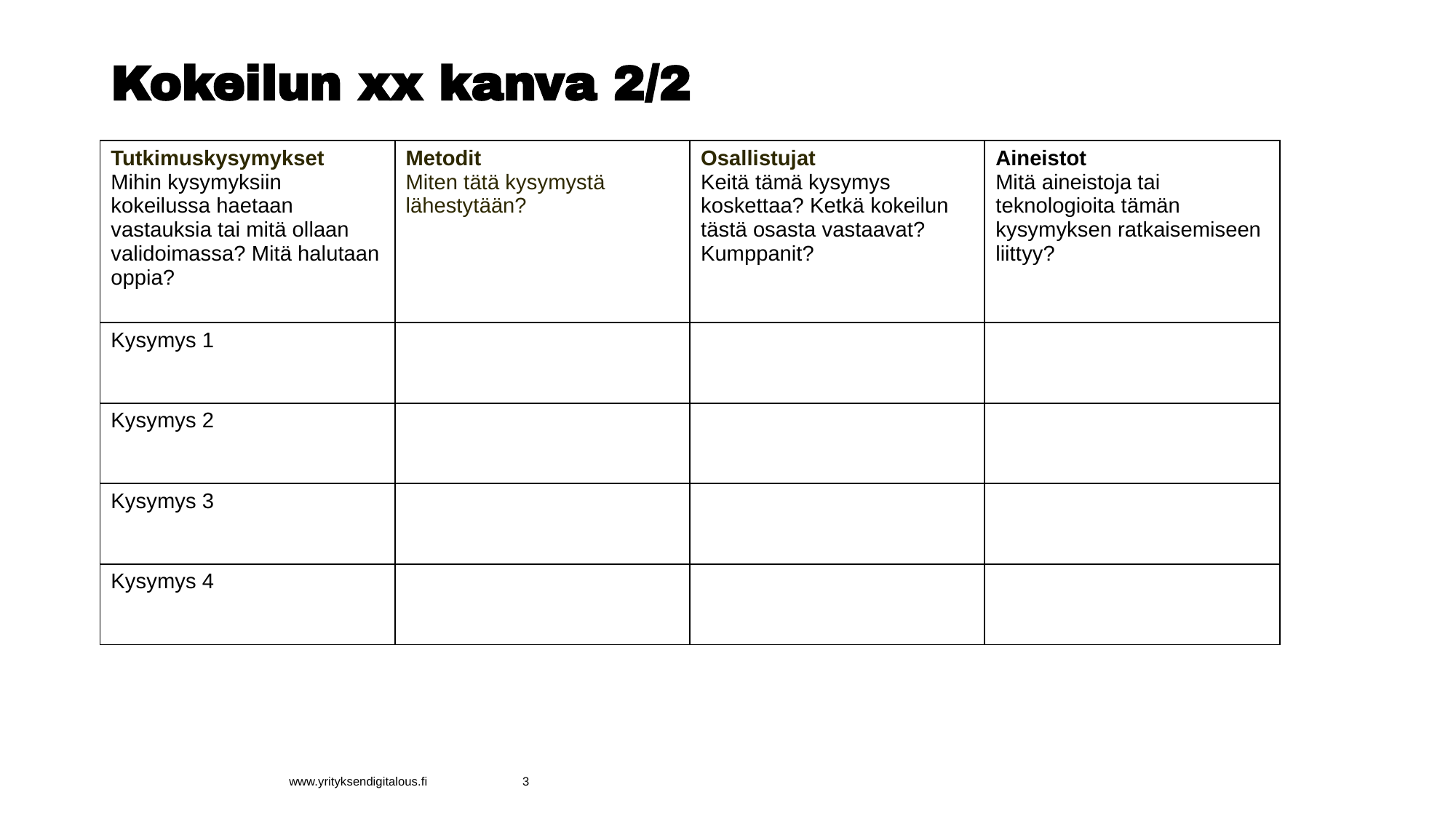

# Kokeilun xx kanva 2/2
| Tutkimuskysymykset ​ Mihin kysymyksiin kokeilussa haetaan vastauksia tai mitä ollaan validoimassa? Mitä halutaan oppia? | Metodi​t Miten tätä kysymystä lähestytään? | Osallistujat​ Keitä tämä kysymys koskettaa? Ketkä kokeilun tästä osasta vastaavat? Kumppanit?​ | Aineistot​ Mitä aineistoja tai teknologioita tämän kysymyksen ratkaisemiseen liittyy? |
| --- | --- | --- | --- |
| Kysymys 1 |  |  |  |
| Kysymys 2 |  |  |  |
| Kysymys 3 |  |  |  |
| Kysymys 4 |  |  |  |
www.yrityksendigitalous.fi
3